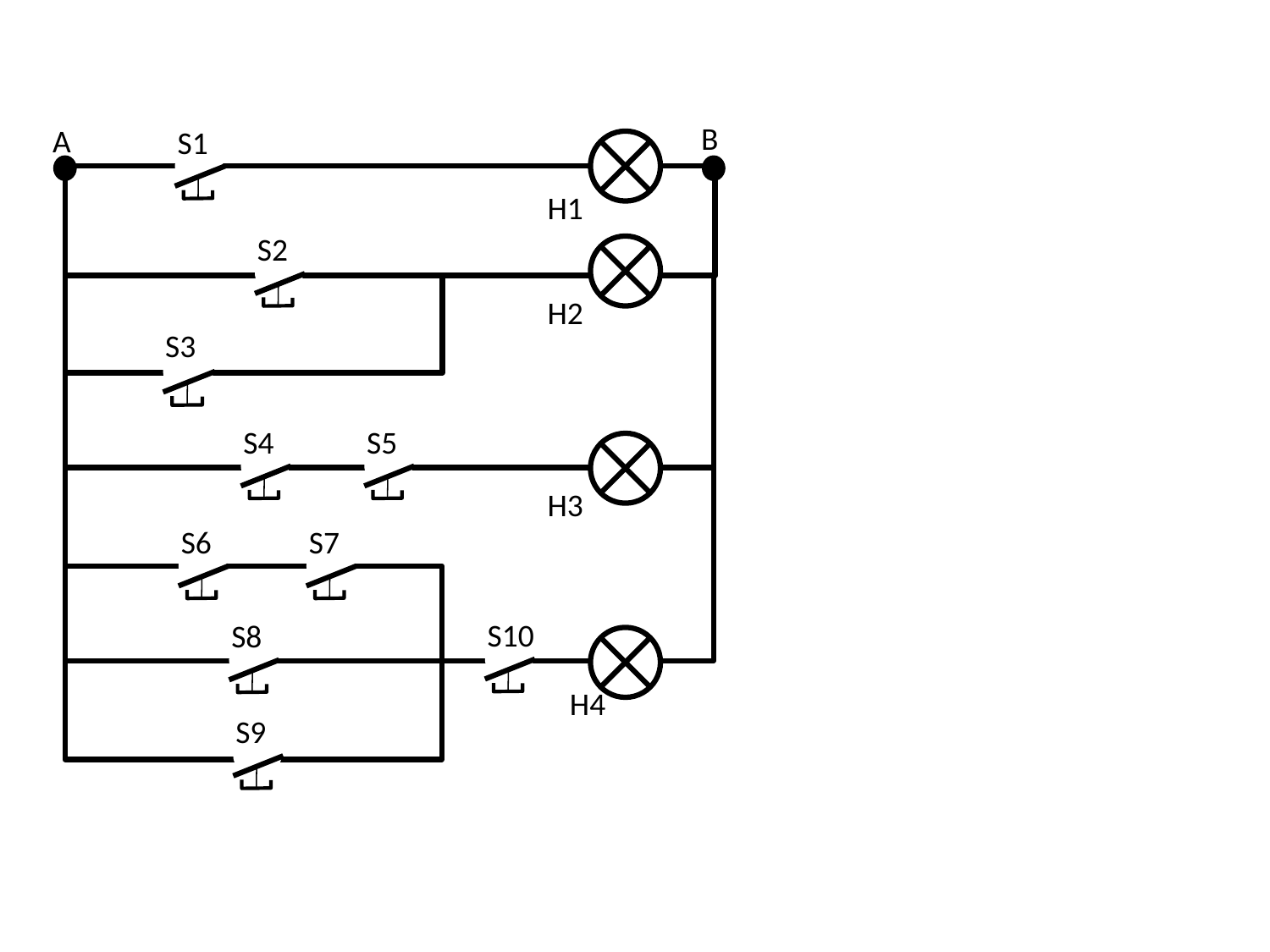

B
A
S1

H1
S2

H2
S3

S4

S5

H3
S6

S7

S10

S8

H4
S9